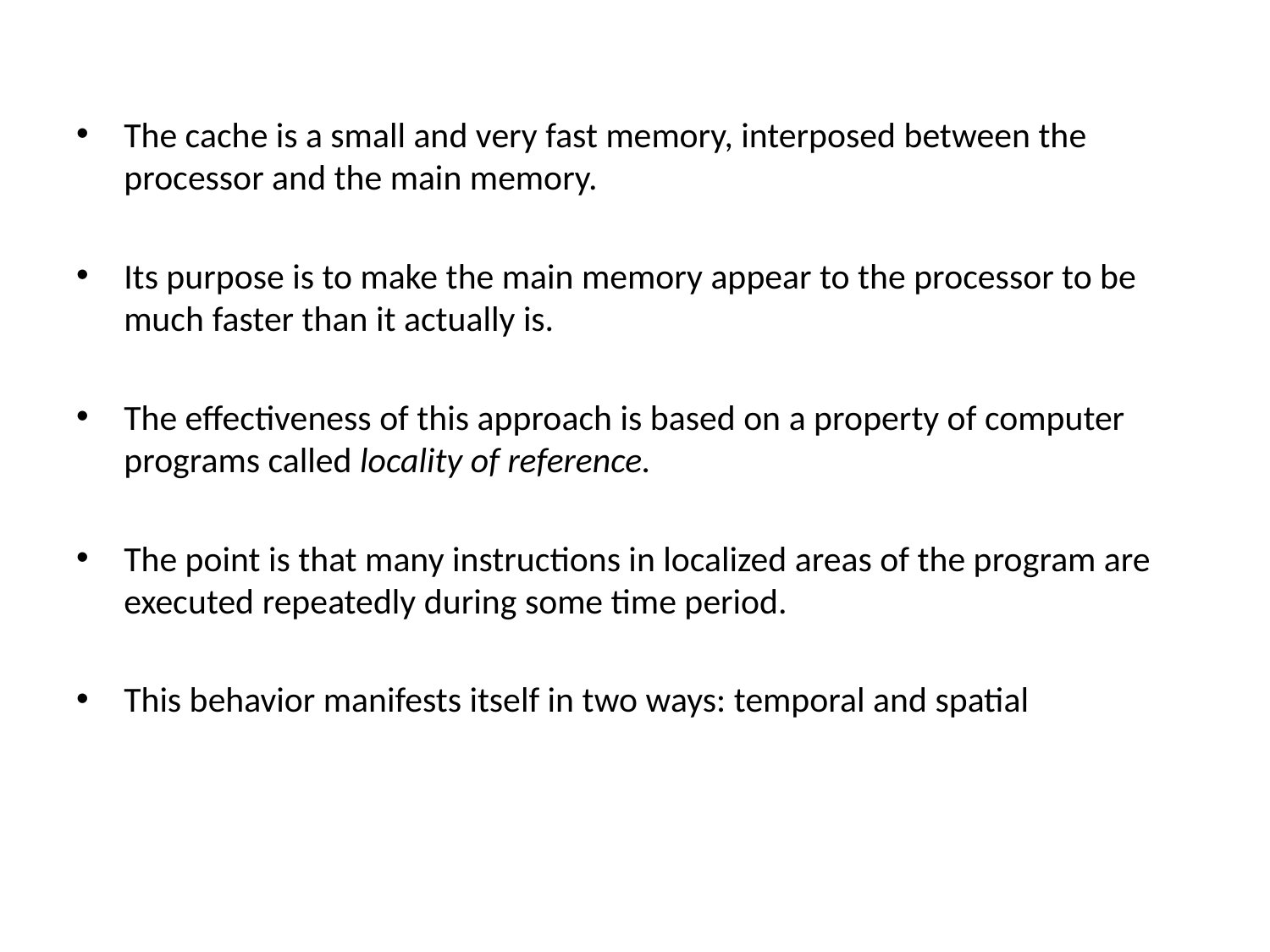

The cache is a small and very fast memory, interposed between the processor and the main memory.

Its purpose is to make the main memory appear to the processor to be much faster than it actually is.

The effectiveness of this approach is based on a property of computer programs called locality of reference.

The point is that many instructions in localized areas of the program are executed repeatedly during some time period.

This behavior manifests itself in two ways: temporal and spatial